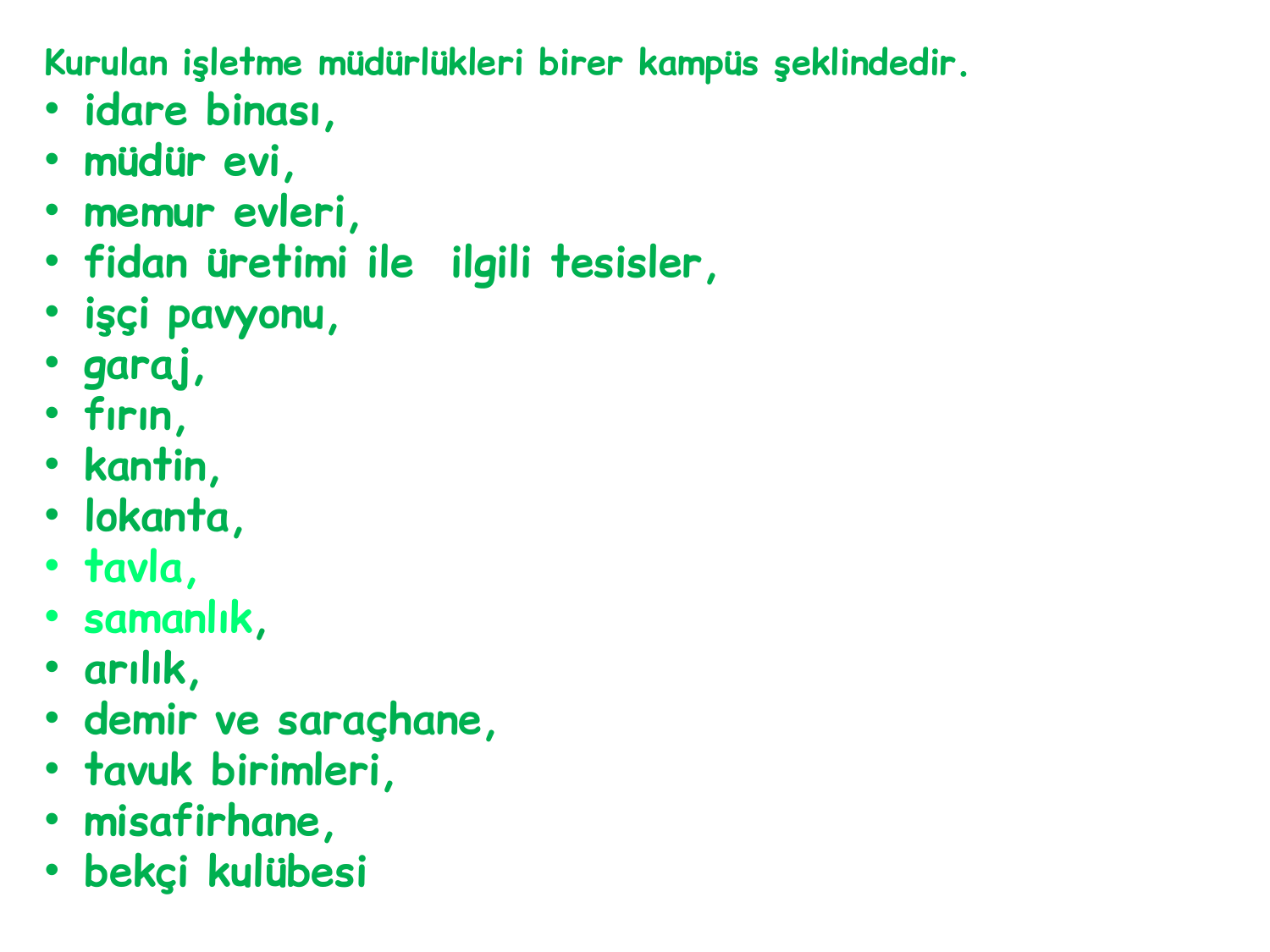

Kurulan işletme müdürlükleri birer kampüs şeklindedir.
idare binası,
müdür evi,
memur evleri,
fidan üretimi ile  ilgili tesisler,
işçi pavyonu,
garaj,
fırın,
kantin,
lokanta,
tavla,
samanlık,
arılık,
demir ve saraçhane,
tavuk birimleri,
misafirhane,
bekçi kulübesi